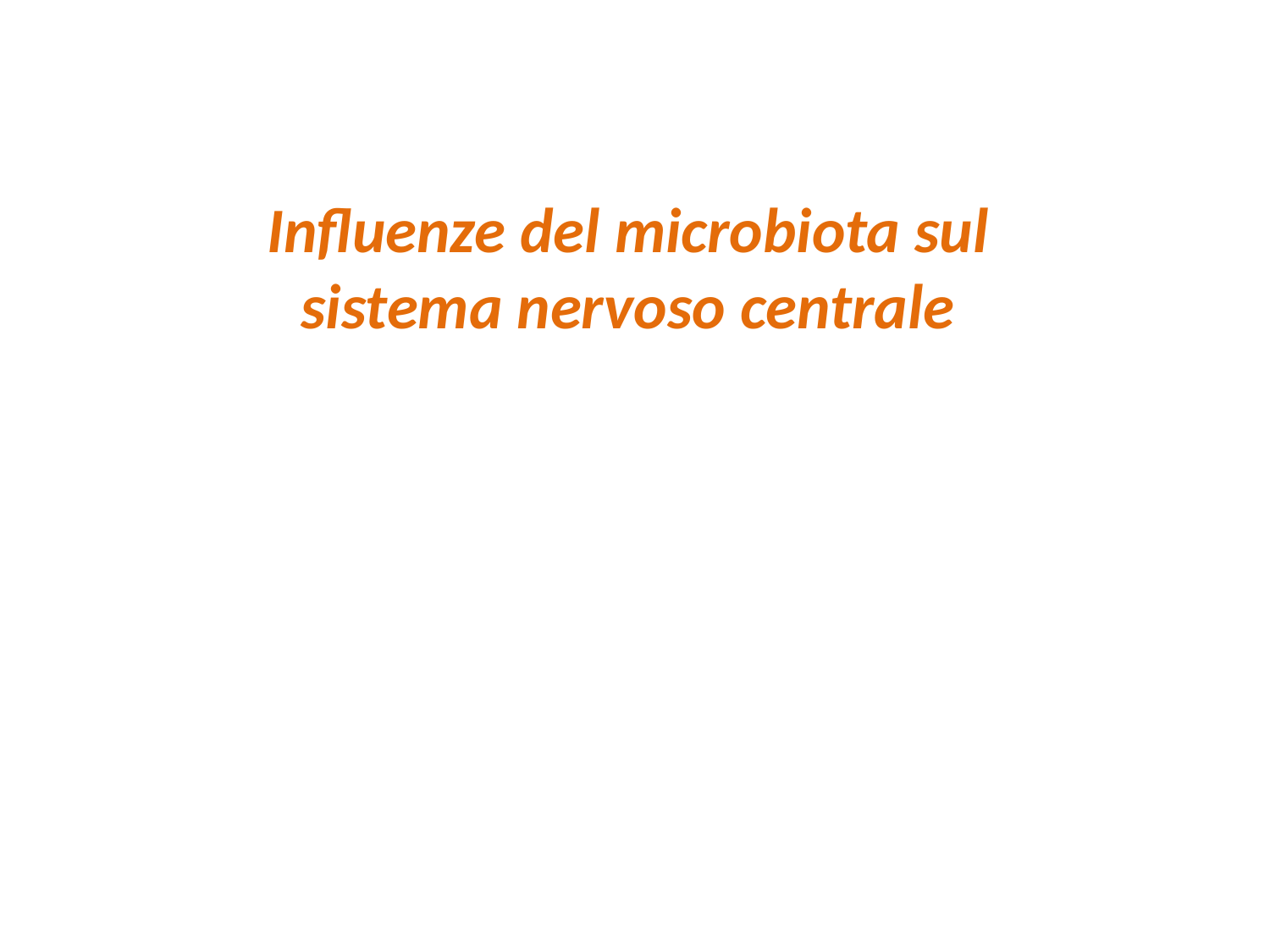

Influenze del microbiota sul sistema nervoso centrale